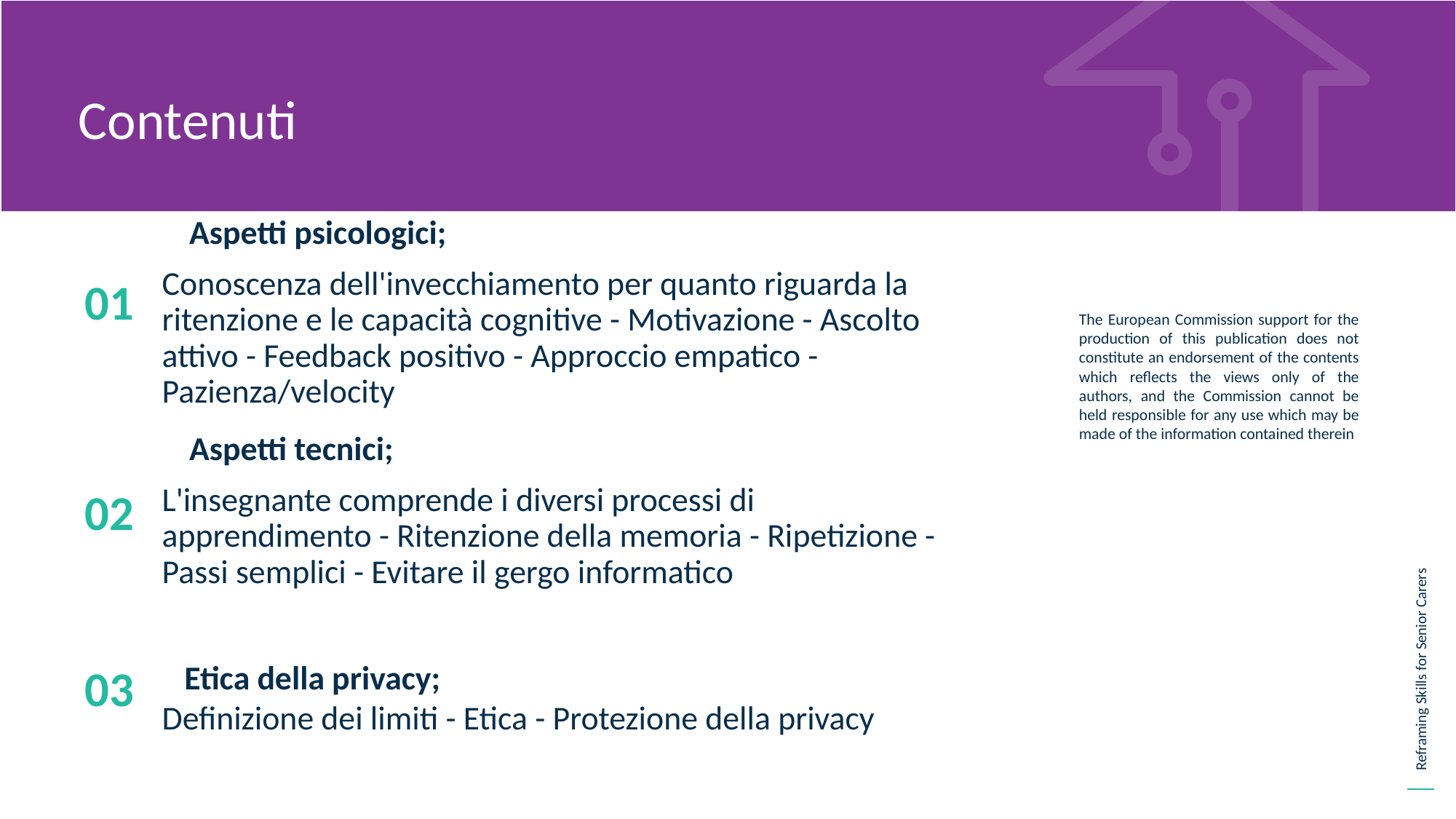

Contenuti
01
Aspetti psicologici;
Conoscenza dell'invecchiamento per quanto riguarda la ritenzione e le capacità cognitive - Motivazione - Ascolto attivo - Feedback positivo - Approccio empatico - Pazienza/velocity

02
Aspetti tecnici;
L'insegnante comprende i diversi processi di apprendimento - Ritenzione della memoria - Ripetizione - Passi semplici - Evitare il gergo informatico

03
   Etica della privacy;
Definizione dei limiti - Etica - Protezione della privacy